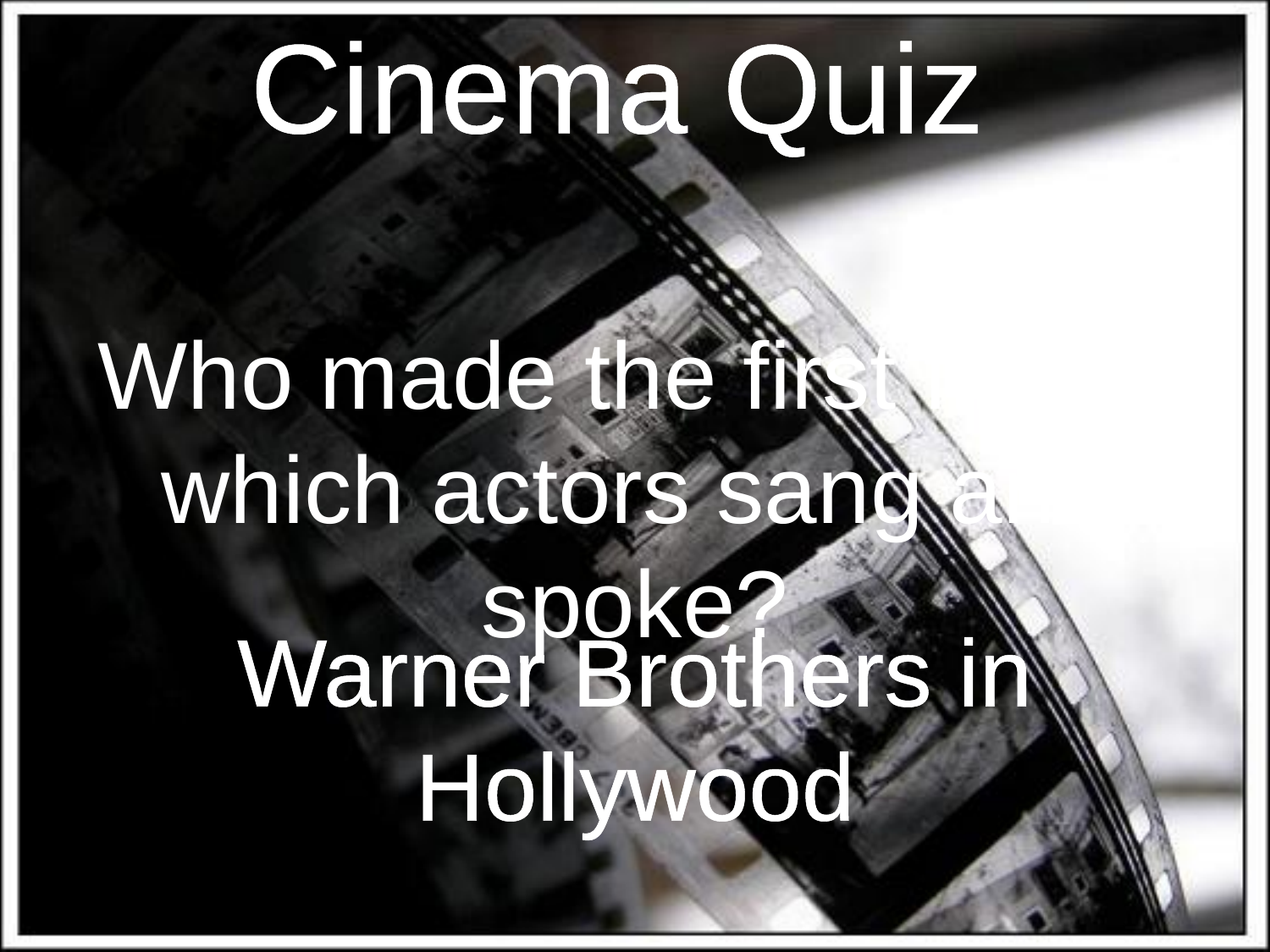

Cinema Quiz
#
Who made the first film in which actors sang and spoke?
Warner Brothers in Hollywood